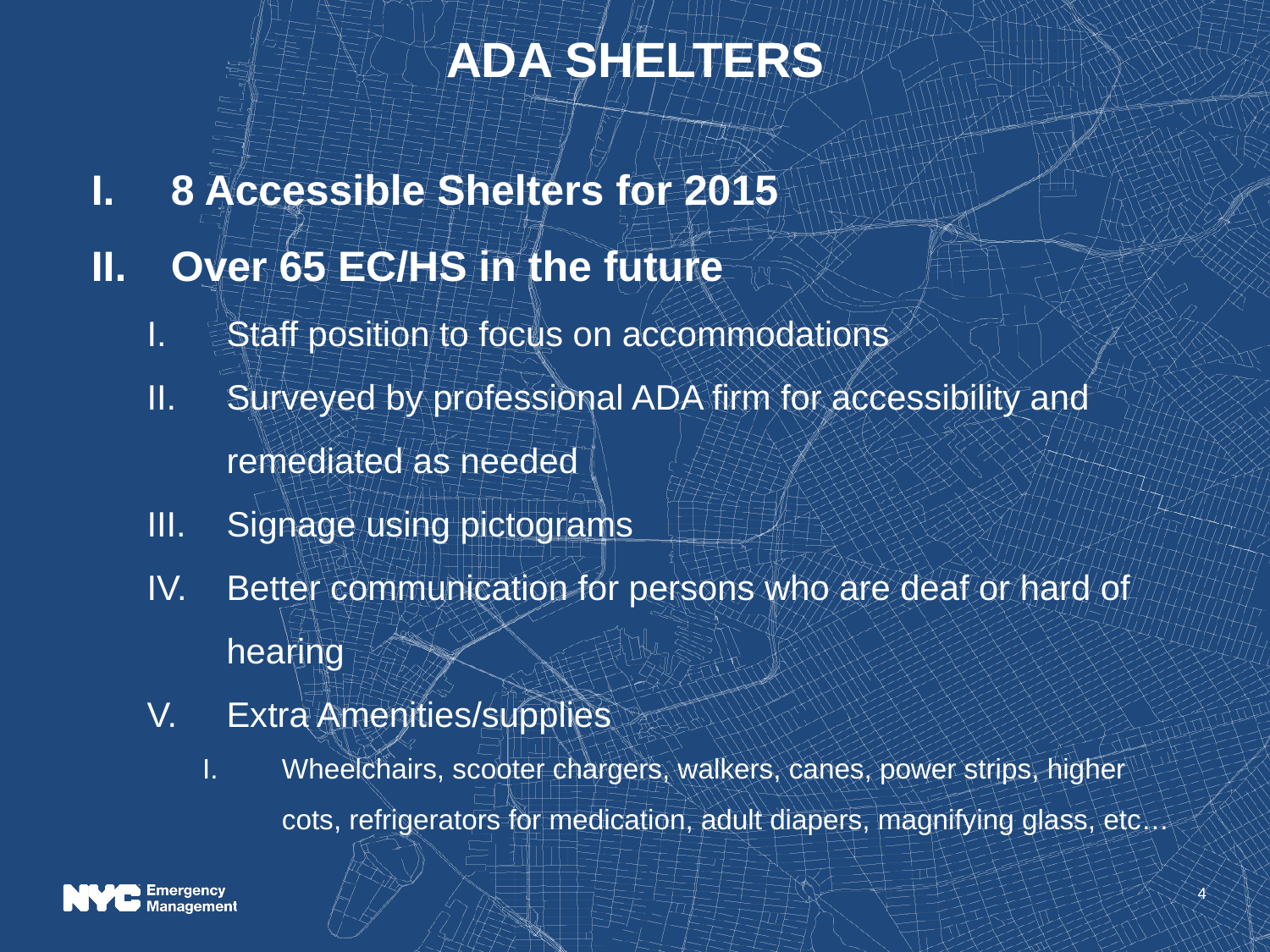

ADA Shelters
8 Accessible Shelters for 2015
Over 65 EC/HS in the future
Staff position to focus on accommodations
Surveyed by professional ADA firm for accessibility and remediated as needed
Signage using pictograms
Better communication for persons who are deaf or hard of hearing
Extra Amenities/supplies
Wheelchairs, scooter chargers, walkers, canes, power strips, higher cots, refrigerators for medication, adult diapers, magnifying glass, etc…